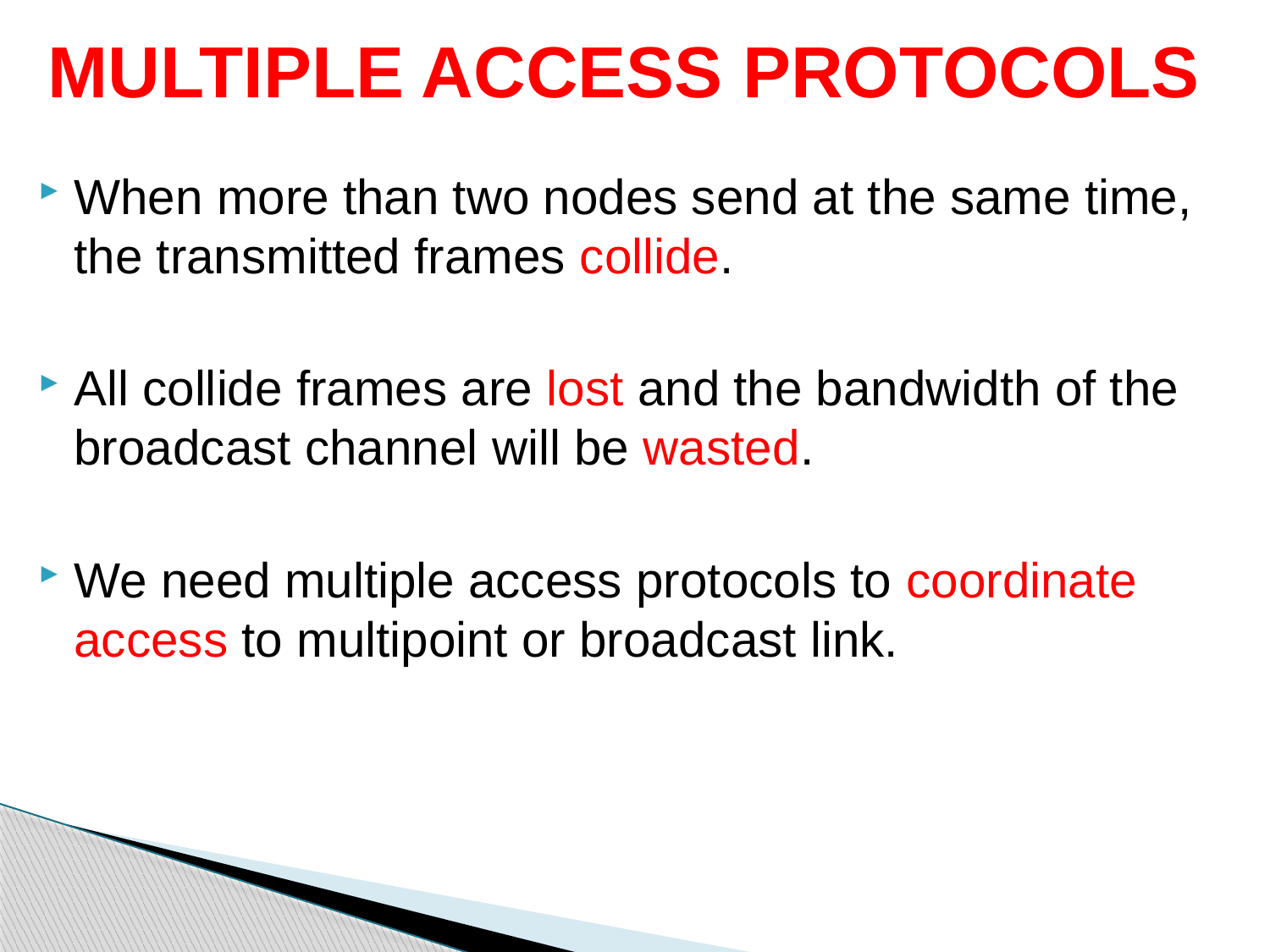

# MULTIPLE ACCESS PROTOCOLS
When more than two nodes send at the same time, the transmitted frames collide.

All collide frames are lost and the bandwidth of the broadcast channel will be wasted.

We need multiple access protocols to coordinate access to multipoint or broadcast link.